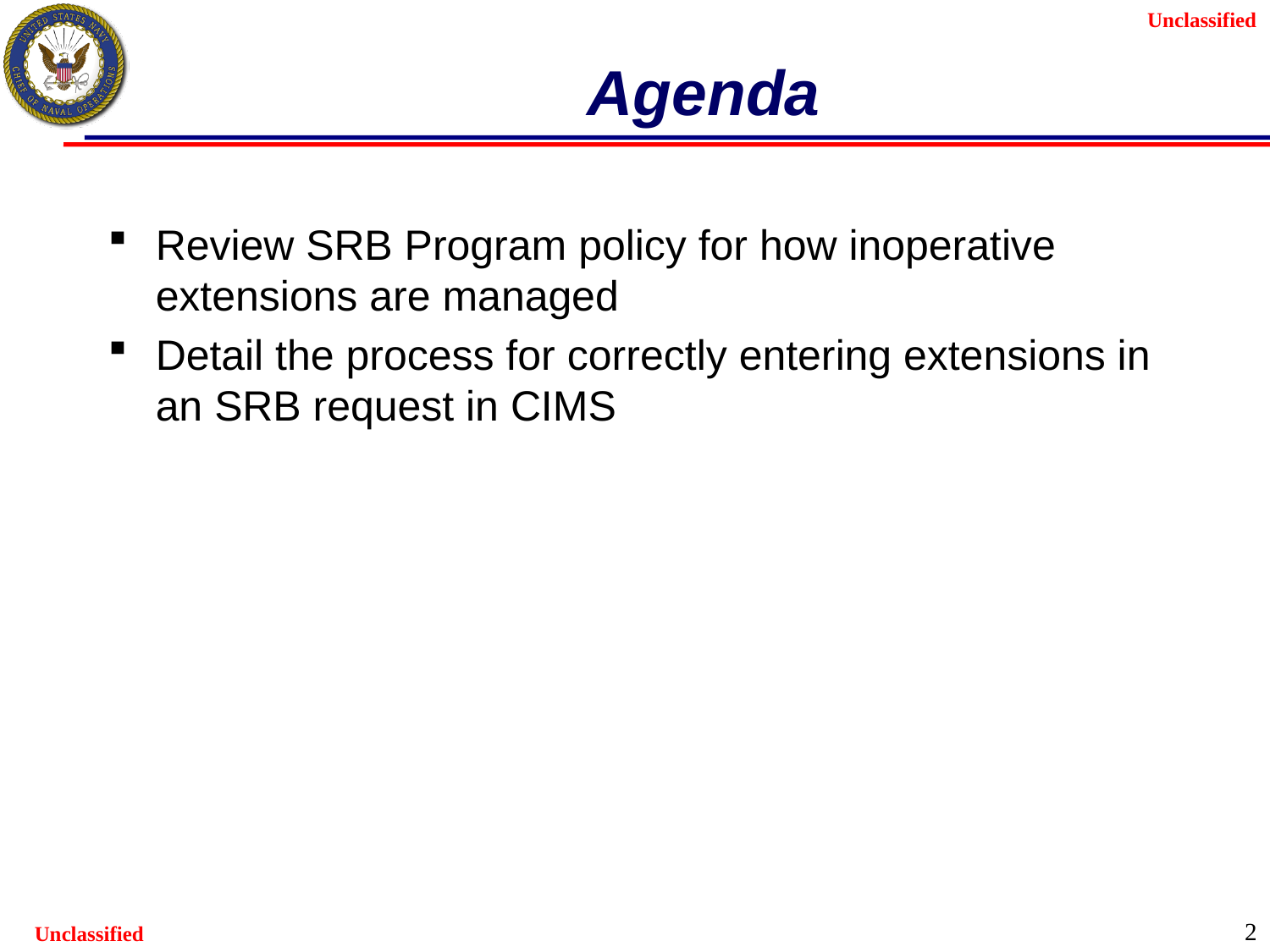

# Agenda
Review SRB Program policy for how inoperative extensions are managed
Detail the process for correctly entering extensions in an SRB request in CIMS

2